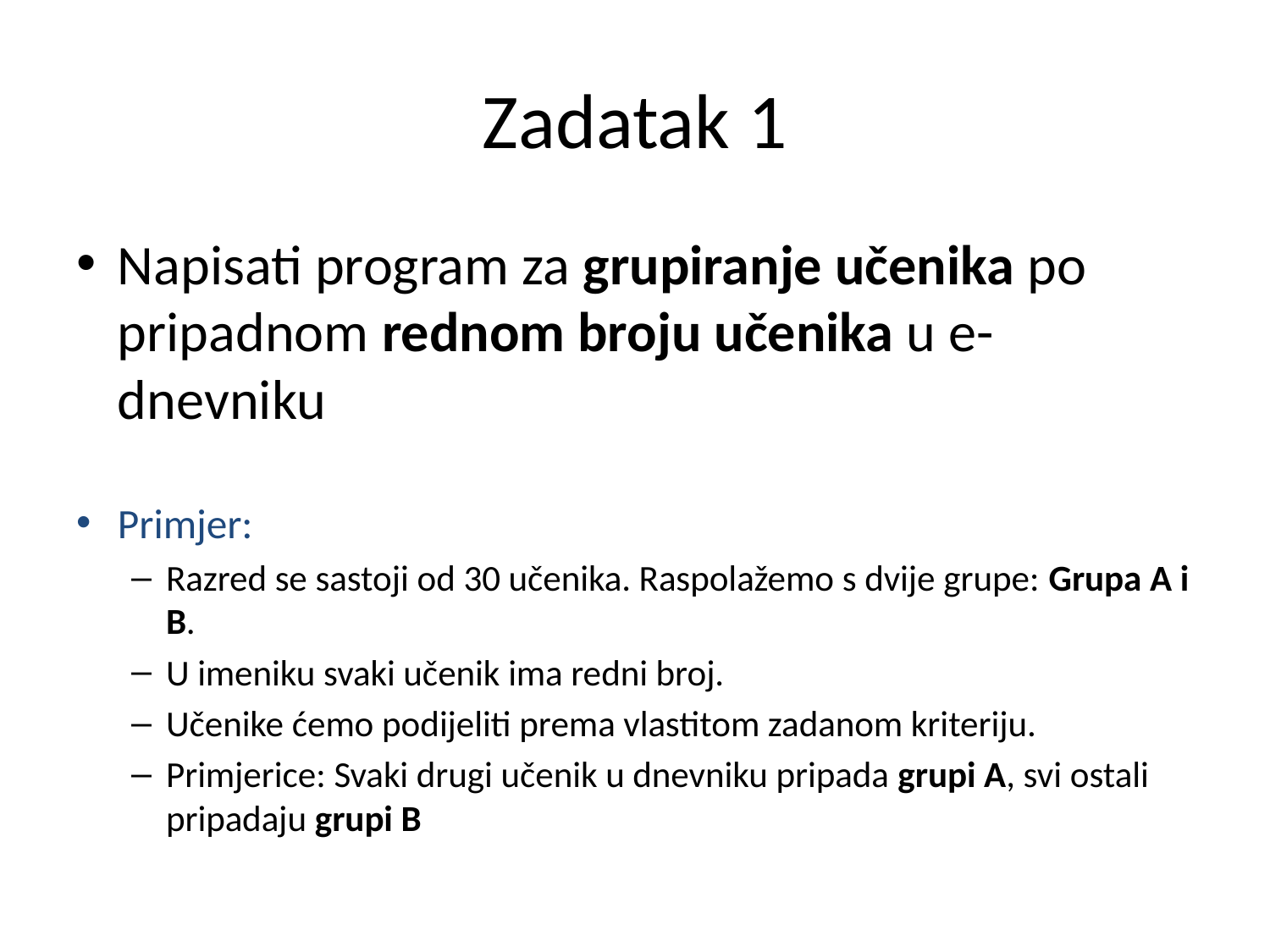

# Zadatak 1
Napisati program za grupiranje učenika po pripadnom rednom broju učenika u e-dnevniku

Primjer:
Razred se sastoji od 30 učenika. Raspolažemo s dvije grupe: Grupa A i B.
U imeniku svaki učenik ima redni broj.
Učenike ćemo podijeliti prema vlastitom zadanom kriteriju.
Primjerice: Svaki drugi učenik u dnevniku pripada grupi A, svi ostali pripadaju grupi B